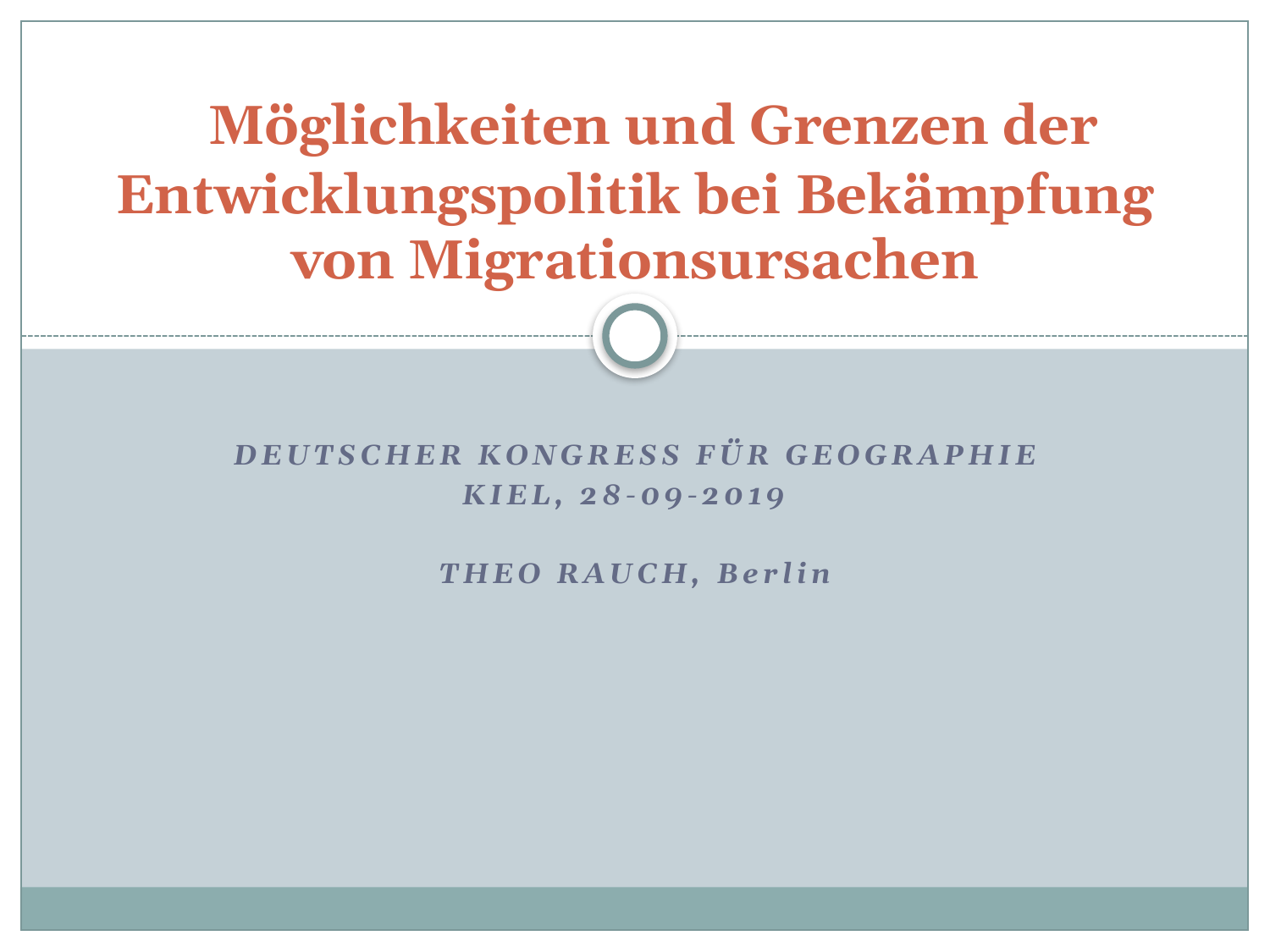

# Möglichkeiten und Grenzen der Entwicklungspolitik bei Bekämpfung von Migrationsursachen

Deutscher Kongress für Geographie
Kiel, 28-09-2019

Theo Rauch, Berlin